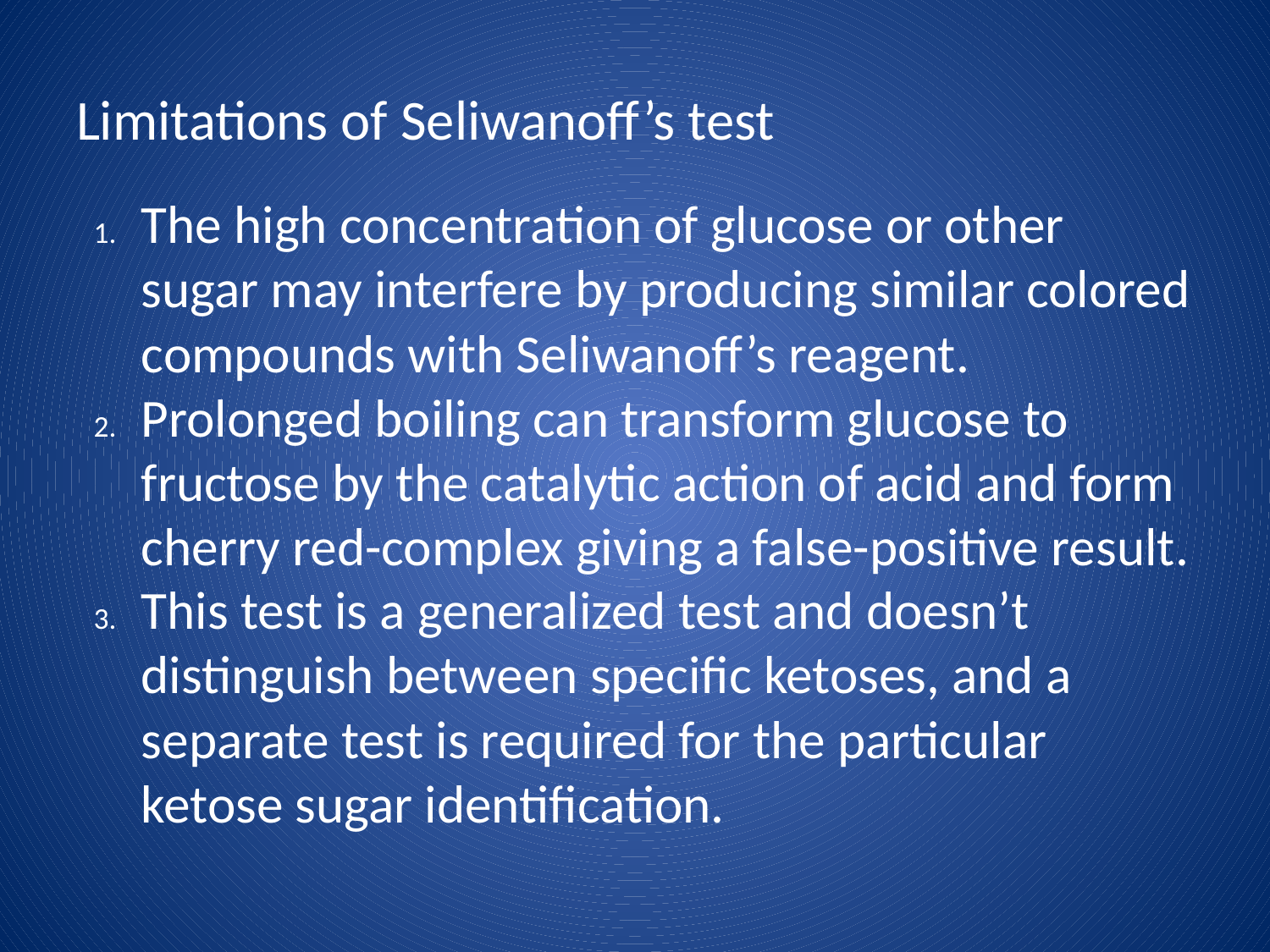

# Limitations of Seliwanoff’s test
The high concentration of glucose or other sugar may interfere by producing similar colored compounds with Seliwanoff’s reagent.
Prolonged boiling can transform glucose to fructose by the catalytic action of acid and form cherry red-complex giving a false-positive result.
This test is a generalized test and doesn’t distinguish between specific ketoses, and a separate test is required for the particular ketose sugar identification.